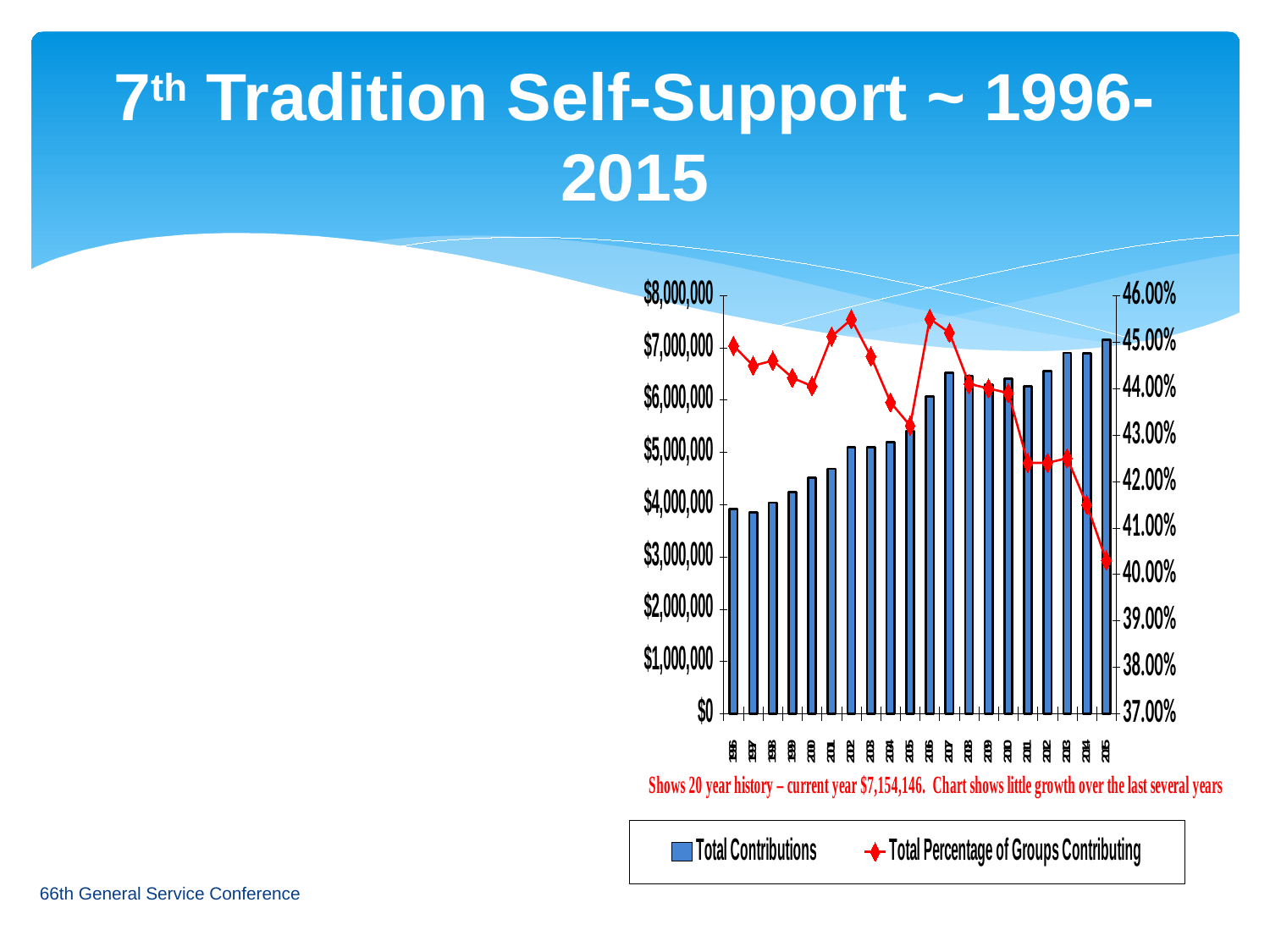

# 7th Tradition Self-Support ~ 1996-2015

### Chart

| Category | Total Contributions | Total Percentage of Groups Contributing |
|---|---|---|
| 1996 | 3912700.0 | 0.44920000000000004 |
| 1997 | 3854718.0 | 0.4449 |
| 1998 | 4038920.0 | 0.446 |
| 1999 | 4242052.0 | 0.4423000000000001 |
| 2000 | 4512730.0 | 0.4405 |
| 2001 | 4688831.0 | 0.45120000000000005 |
| 2002 | 5098880.0 | 0.4549000000000001 |
| 2003 | 5100338.0 | 0.4469 |
| 2004 | 5194315.0 | 0.4370000000000005 |
| 2005 | 5417046.0 | 0.4320000000000004 |
| 2006 | 6068172.0 | 0.455 |
| 2007 | 6526002.0 | 0.452 |
| 2008 | 6462760.0 | 0.441 |
| 2009 | 6296110.0 | 0.44 |
| 2010 | 6408421.0 | 0.4390000000000005 |
| 2011 | 6264454.0 | 0.4240000000000003 |
| 2012 | 6557608.0 | 0.4240000000000003 |
| 2013 | 6906371.0 | 0.4250000000000003 |
| 2014 | 6898068.0 | 0.4150000000000003 |
| 2015 | 7156927.0 | 0.403 |
66th General Service Conference